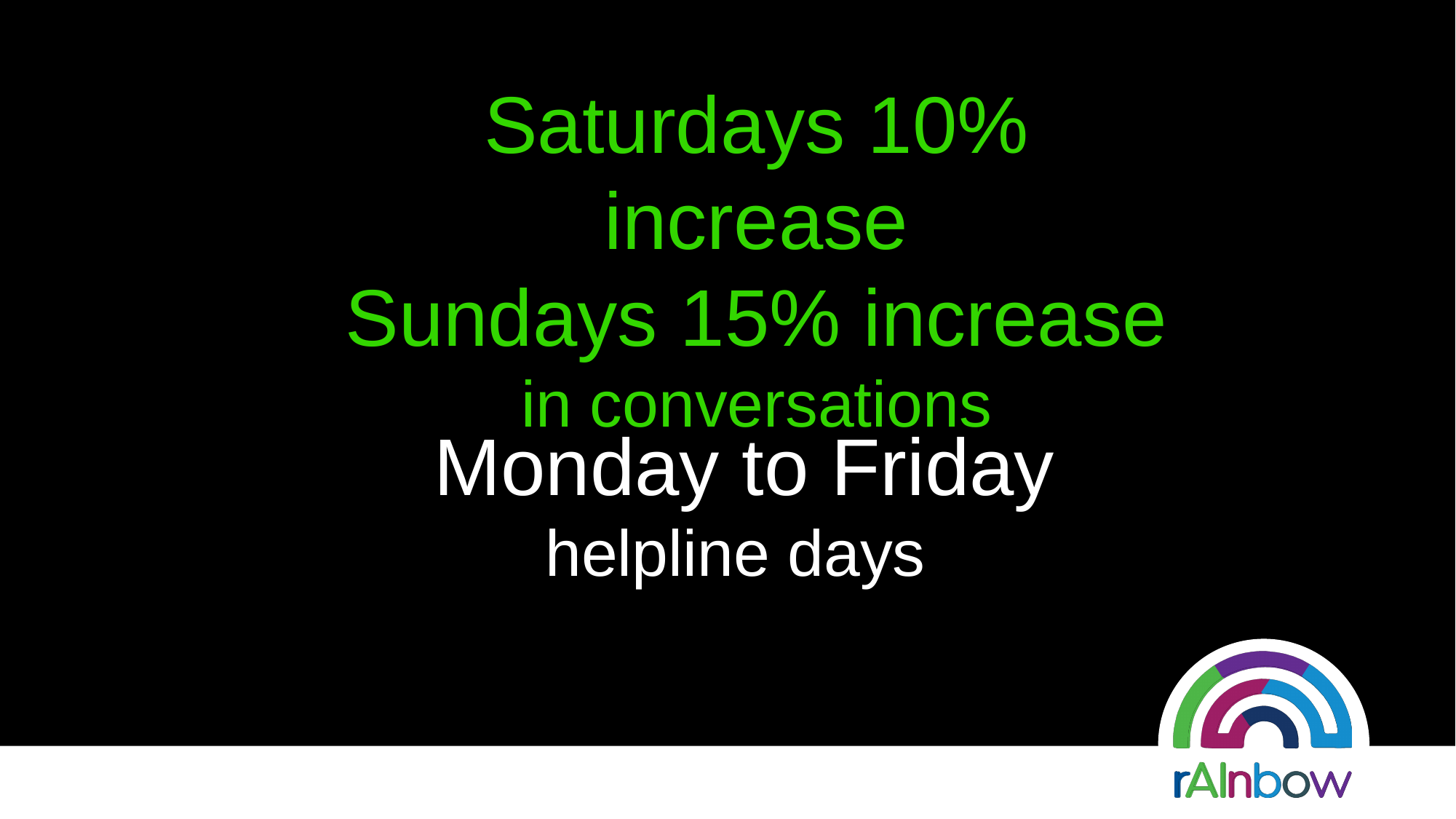

Saturdays 10% increase
Sundays 15% increase
in conversations

Monday to Friday
helpline days